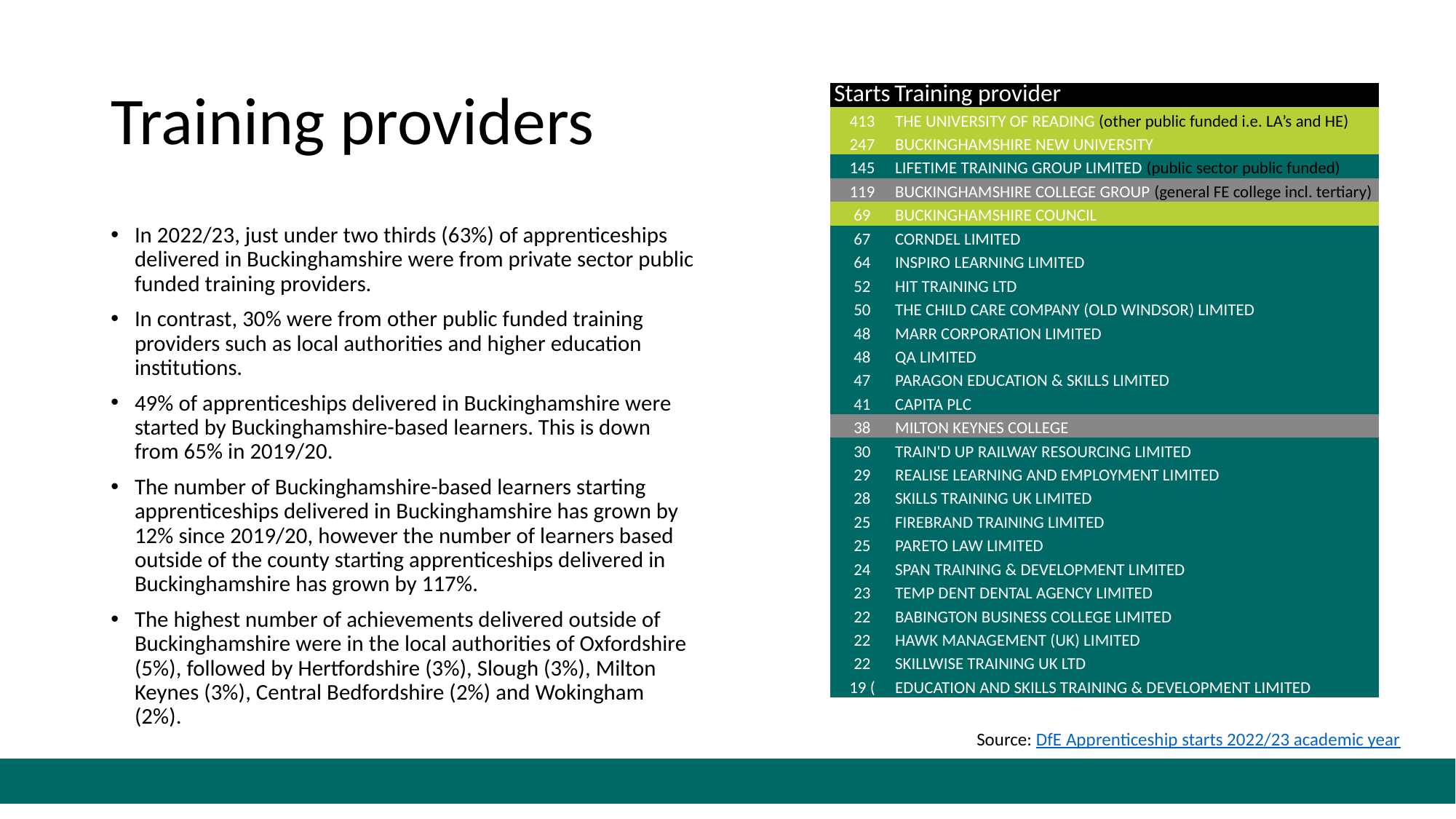

# Training providers
| Starts | Training provider |
| --- | --- |
| 413 | THE UNIVERSITY OF READING (other public funded i.e. LA’s and HE) |
| 247 | BUCKINGHAMSHIRE NEW UNIVERSITY |
| 145 | LIFETIME TRAINING GROUP LIMITED (public sector public funded) |
| 119 | BUCKINGHAMSHIRE COLLEGE GROUP (general FE college incl. tertiary) |
| 69 | BUCKINGHAMSHIRE COUNCIL |
| 67 | CORNDEL LIMITED |
| 64 | INSPIRO LEARNING LIMITED |
| 52 | HIT TRAINING LTD |
| 50 | THE CHILD CARE COMPANY (OLD WINDSOR) LIMITED |
| 48 | MARR CORPORATION LIMITED |
| 48 | QA LIMITED |
| 47 | PARAGON EDUCATION & SKILLS LIMITED |
| 41 | CAPITA PLC |
| 38 | MILTON KEYNES COLLEGE |
| 30 | TRAIN'D UP RAILWAY RESOURCING LIMITED |
| 29 | REALISE LEARNING AND EMPLOYMENT LIMITED |
| 28 | SKILLS TRAINING UK LIMITED |
| 25 | FIREBRAND TRAINING LIMITED |
| 25 | PARETO LAW LIMITED |
| 24 | SPAN TRAINING & DEVELOPMENT LIMITED |
| 23 | TEMP DENT DENTAL AGENCY LIMITED |
| 22 | BABINGTON BUSINESS COLLEGE LIMITED |
| 22 | HAWK MANAGEMENT (UK) LIMITED |
| 22 | SKILLWISE TRAINING UK LTD |
| 19 ( | EDUCATION AND SKILLS TRAINING & DEVELOPMENT LIMITED |
In 2022/23, just under two thirds (63%) of apprenticeships delivered in Buckinghamshire were from private sector public funded training providers.
In contrast, 30% were from other public funded training providers such as local authorities and higher education institutions.
49% of apprenticeships delivered in Buckinghamshire were started by Buckinghamshire-based learners. This is down from 65% in 2019/20.
The number of Buckinghamshire-based learners starting apprenticeships delivered in Buckinghamshire has grown by 12% since 2019/20, however the number of learners based outside of the county starting apprenticeships delivered in Buckinghamshire has grown by 117%.
The highest number of achievements delivered outside of Buckinghamshire were in the local authorities of Oxfordshire (5%), followed by Hertfordshire (3%), Slough (3%), Milton Keynes (3%), Central Bedfordshire (2%) and Wokingham (2%).

Source: DfE Apprenticeship starts 2022/23 academic year